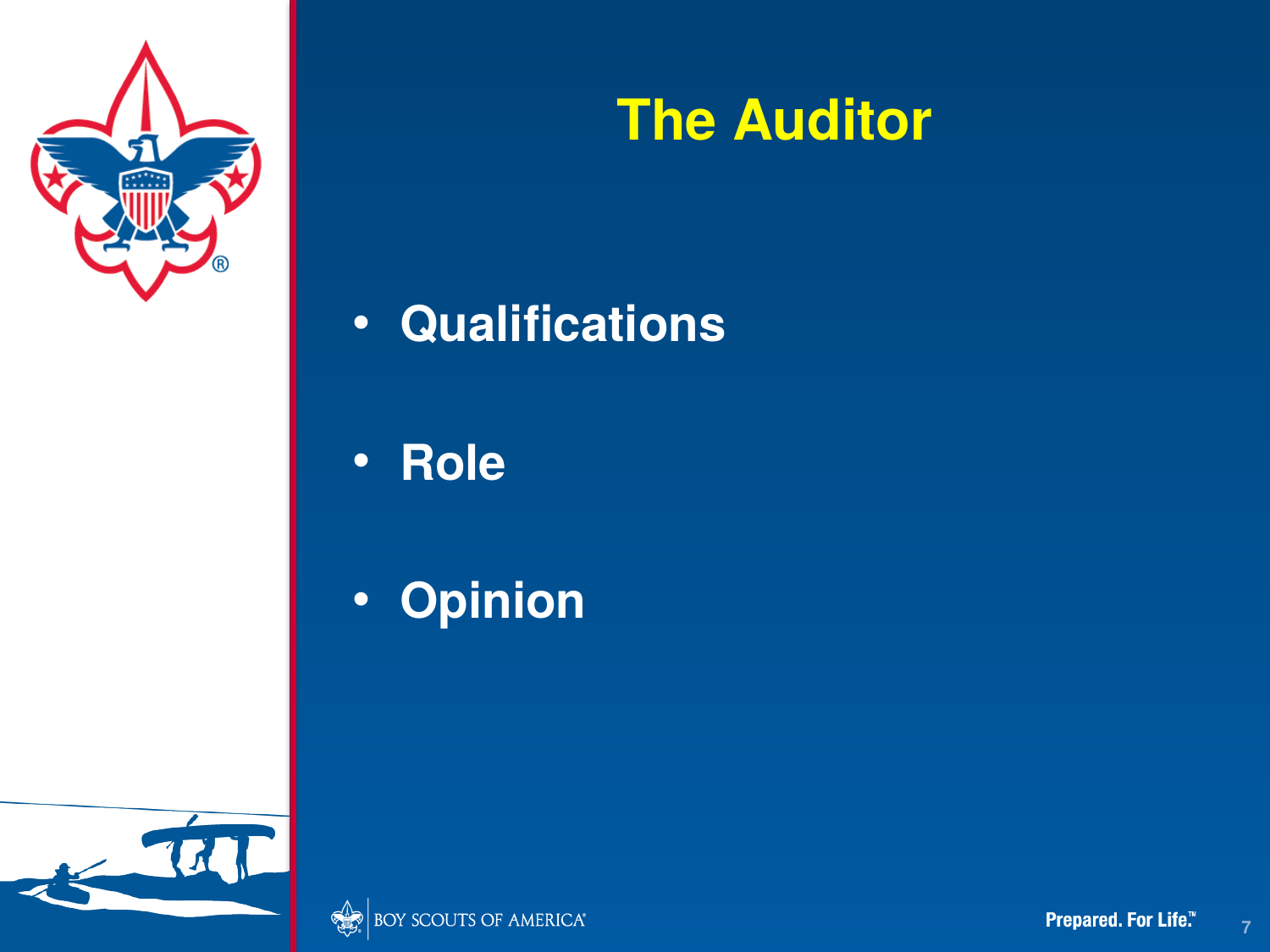

# The Auditor
Qualifications

Role

Opinion

7